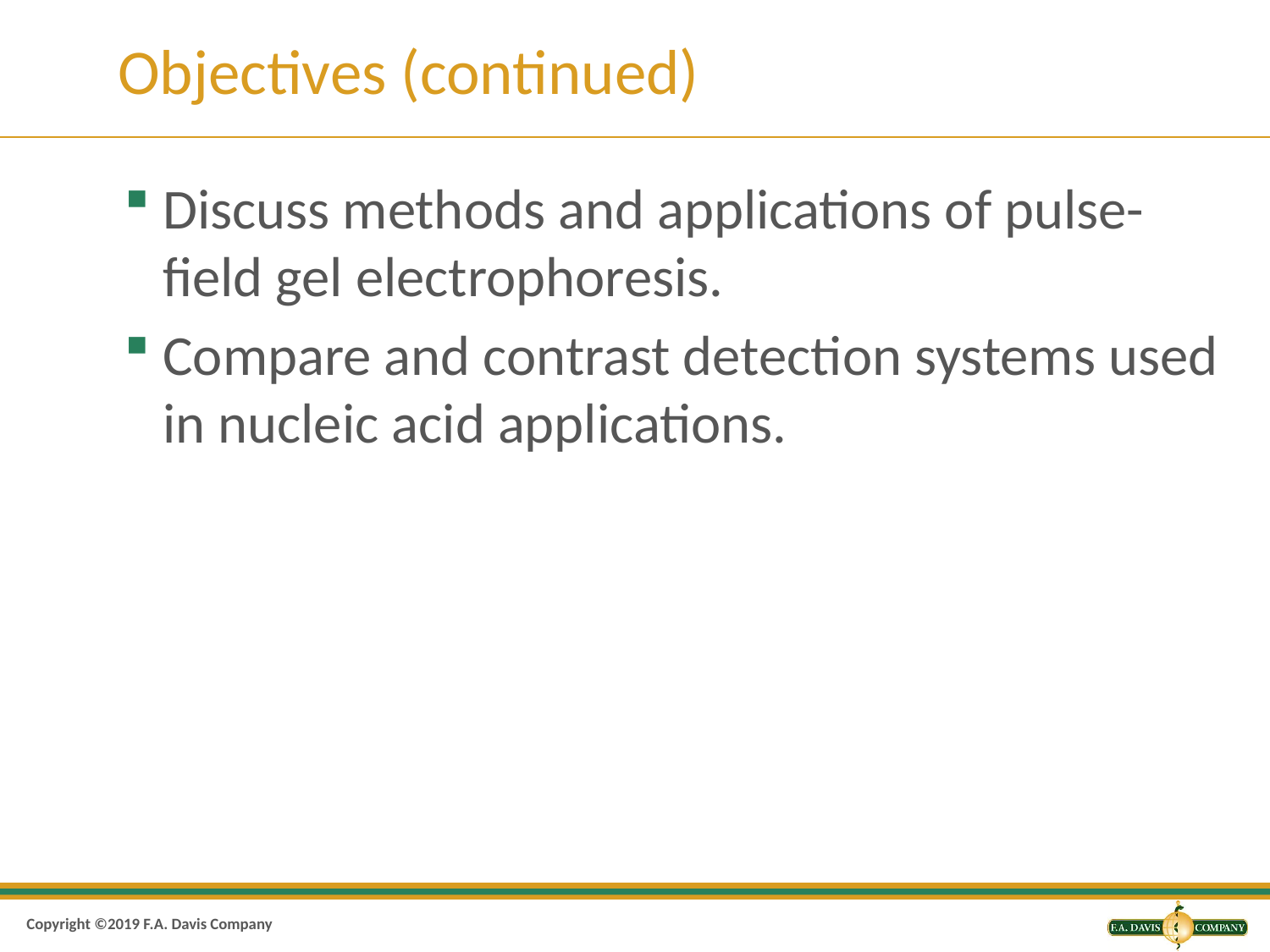

# Objectives (continued)
Discuss methods and applications of pulse-field gel electrophoresis.
Compare and contrast detection systems used in nucleic acid applications.